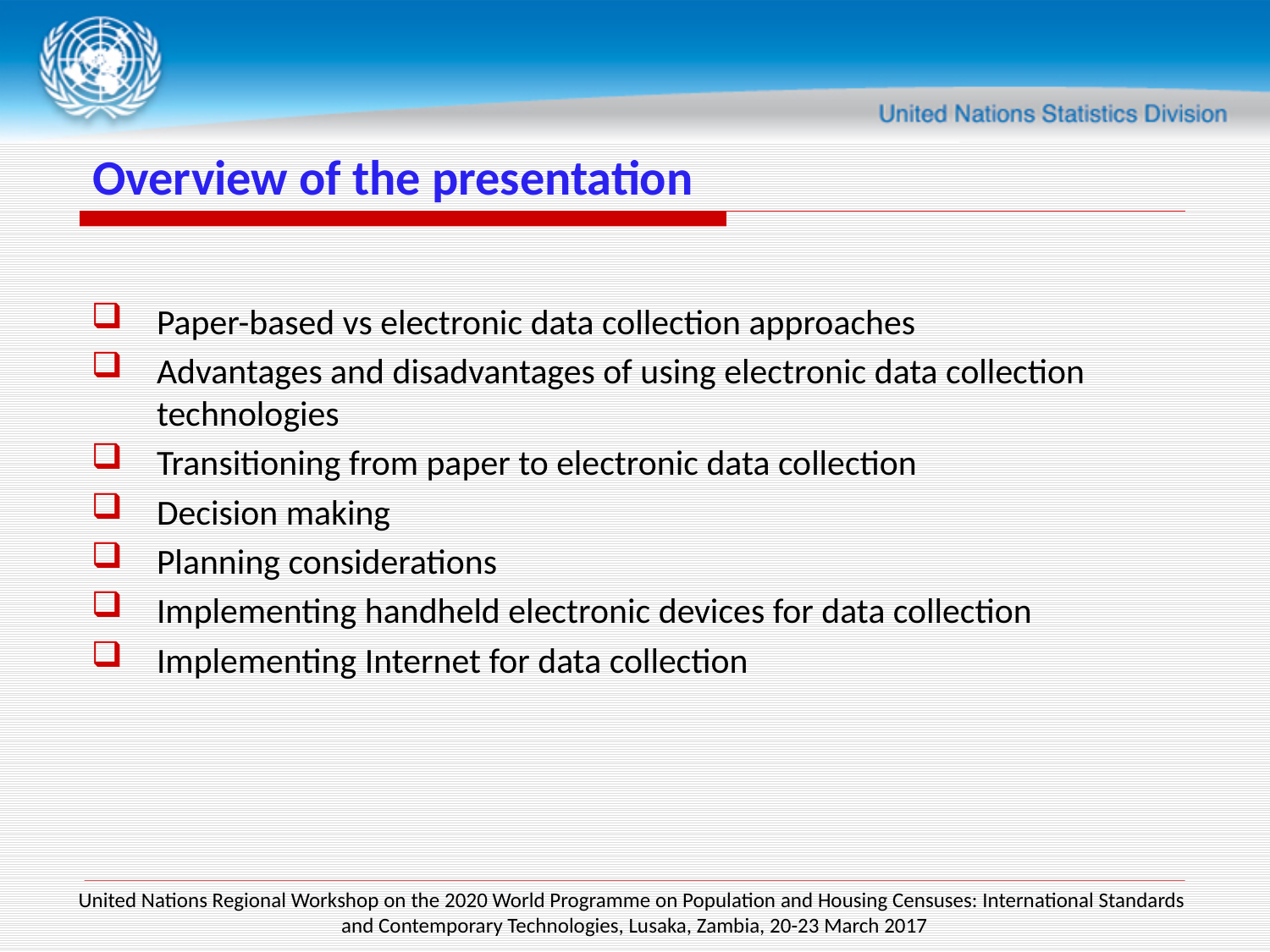

# Overview of the presentation

Paper-based vs electronic data collection approaches
Advantages and disadvantages of using electronic data collection technologies
Transitioning from paper to electronic data collection
Decision making
Planning considerations
Implementing handheld electronic devices for data collection
Implementing Internet for data collection